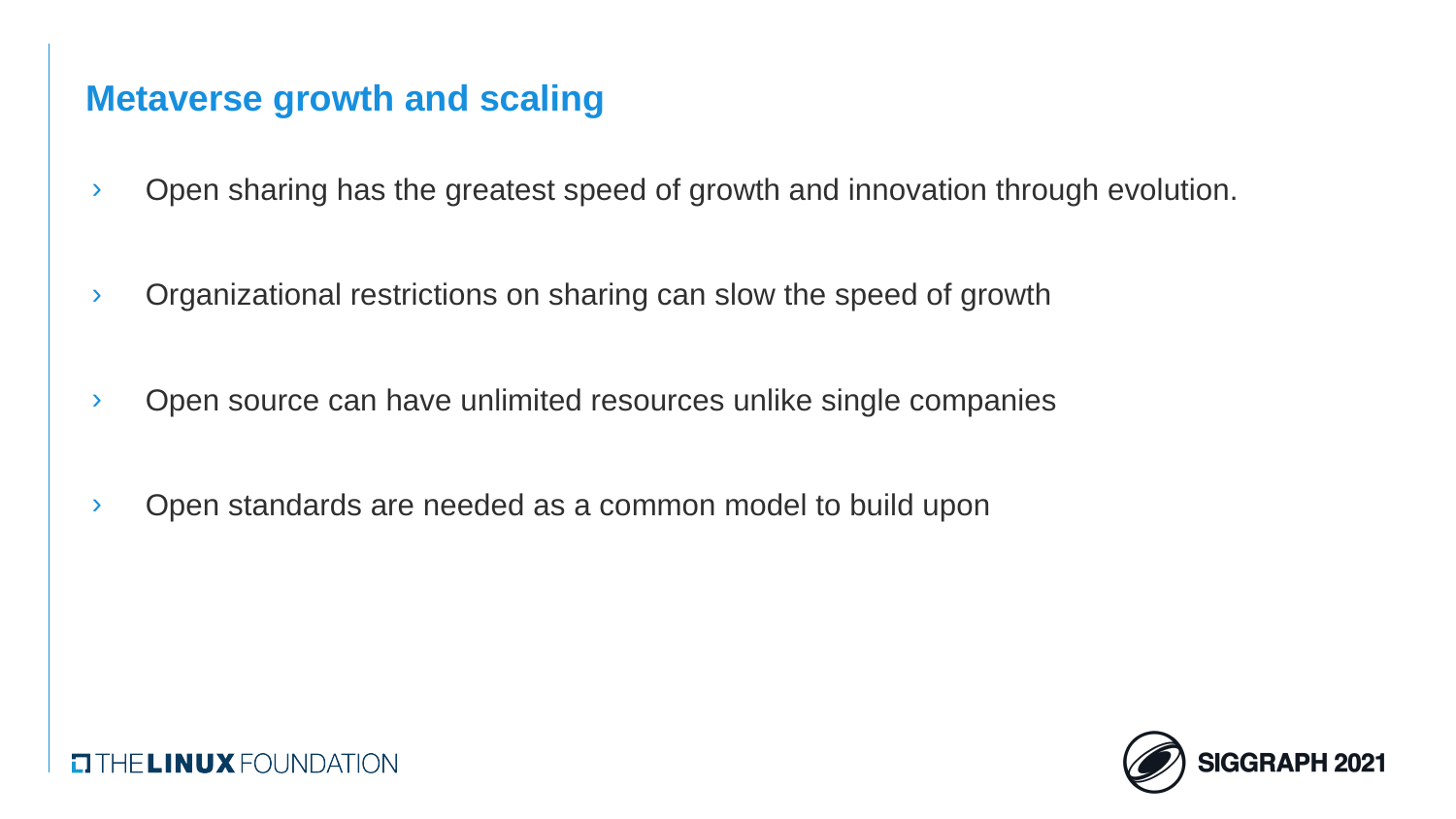

# Metaverse growth and scaling
Open sharing has the greatest speed of growth and innovation through evolution.

Organizational restrictions on sharing can slow the speed of growth

Open source can have unlimited resources unlike single companies

Open standards are needed as a common model to build upon